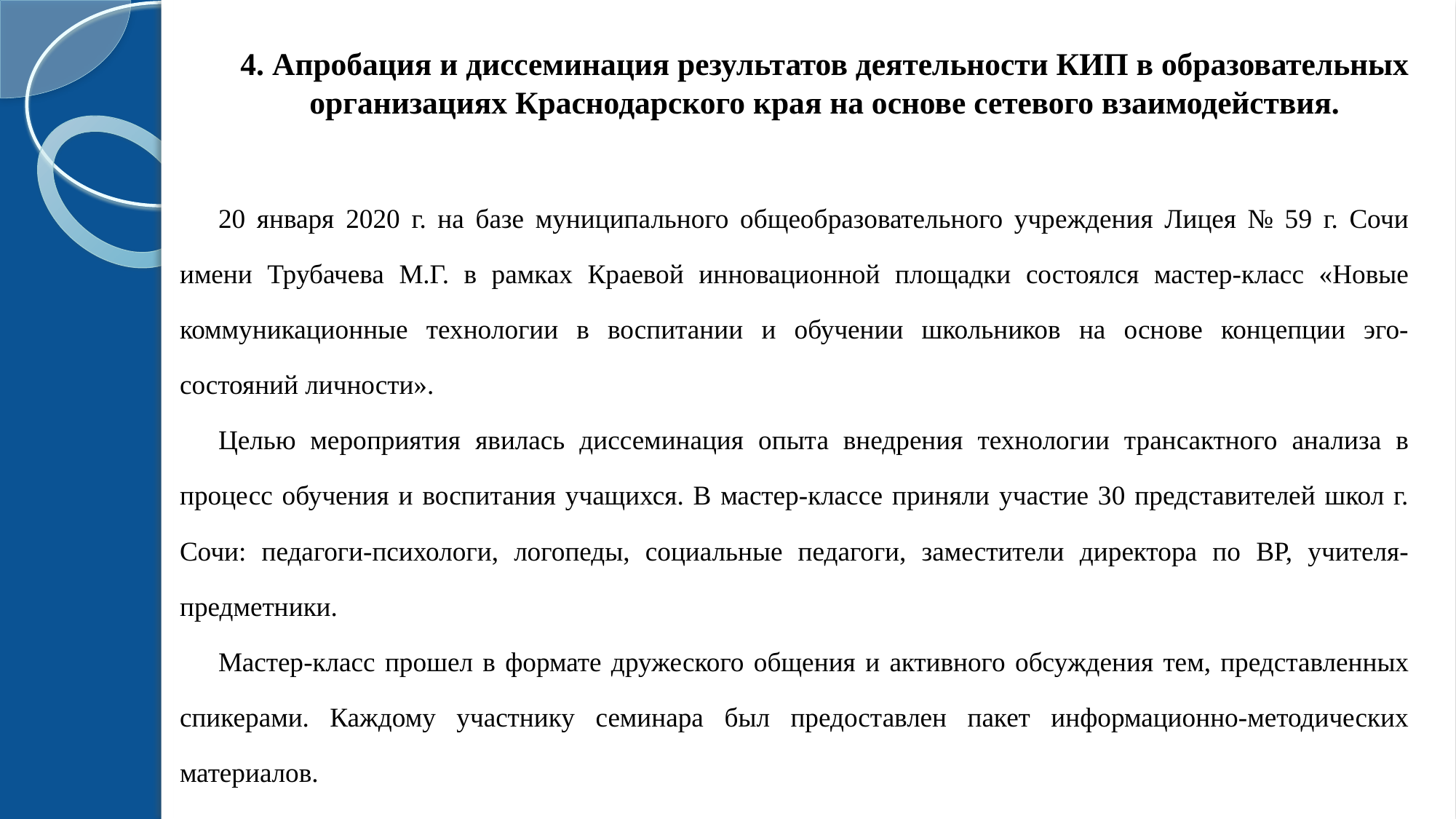

# 4. Апробация и диссеминация результатов деятельности КИП в образовательных организациях Краснодарского края на основе сетевого взаимодействия.
20 января 2020 г. на базе муниципального общеобразовательного учреждения Лицея № 59 г. Сочи имени Трубачева М.Г. в рамках Краевой инновационной площадки состоялся мастер-класс «Новые коммуникационные технологии в воспитании и обучении школьников на основе концепции эго-состояний личности».
Целью мероприятия явилась диссеминация опыта внедрения технологии трансактного анализа в процесс обучения и воспитания учащихся. В мастер-классе приняли участие 30 представителей школ г. Сочи: педагоги-психологи, логопеды, социальные педагоги, заместители директора по ВР, учителя-предметники.
Мастер-класс прошел в формате дружеского общения и активного обсуждения тем, представленных спикерами. Каждому участнику семинара был предоставлен пакет информационно-методических материалов.